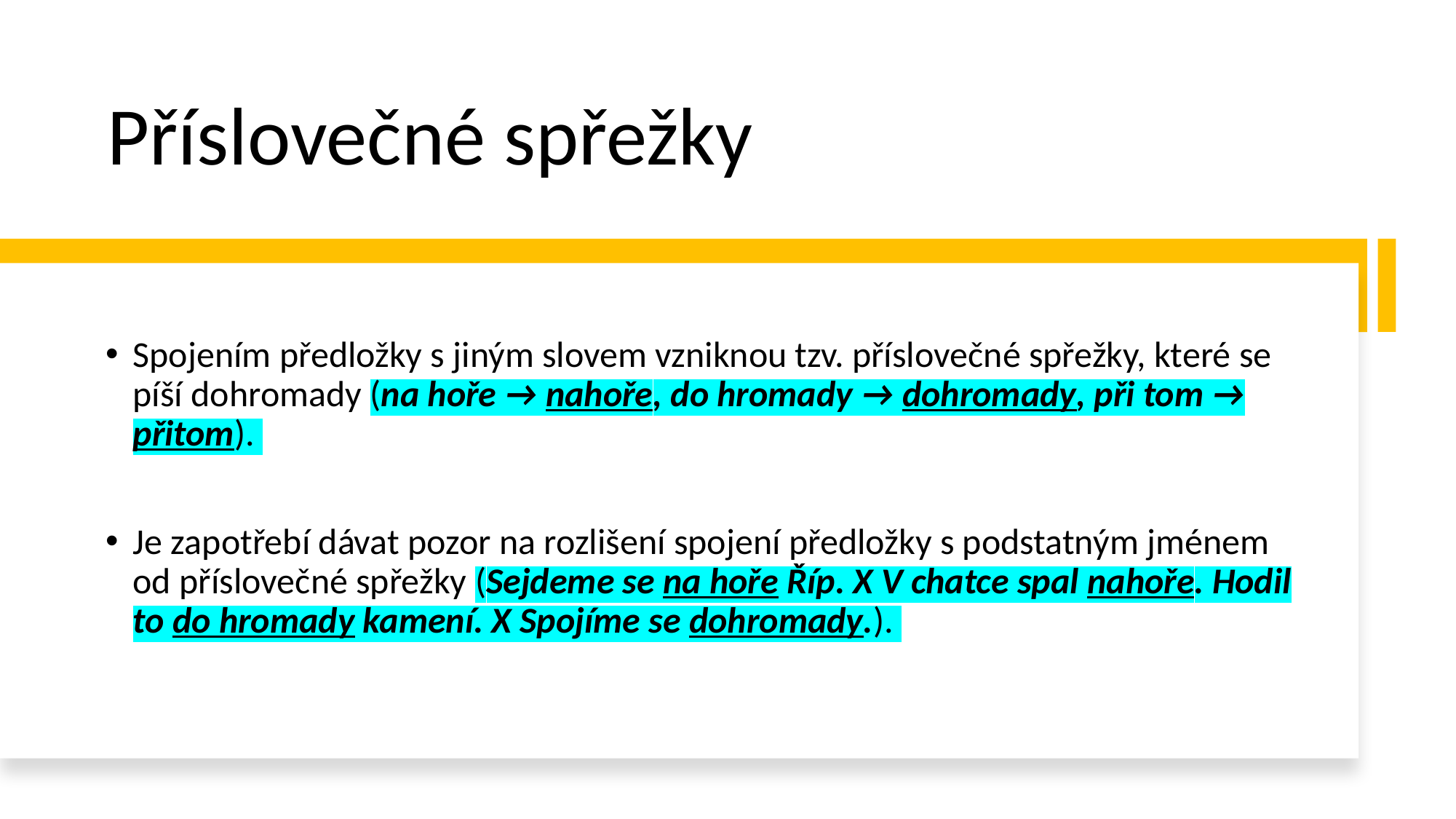

# Příslovečné spřežky

Spojením předložky s jiným slovem vzniknou tzv. příslovečné spřežky, které se píší dohromady (na hoře → nahoře, do hromady → dohromady, při tom → přitom).

Je zapotřebí dávat pozor na rozlišení spojení předložky s podstatným jménem od příslovečné spřežky (Sejdeme se na hoře Říp. X V chatce spal nahoře. Hodil to do hromady kamení. X Spojíme se dohromady.).